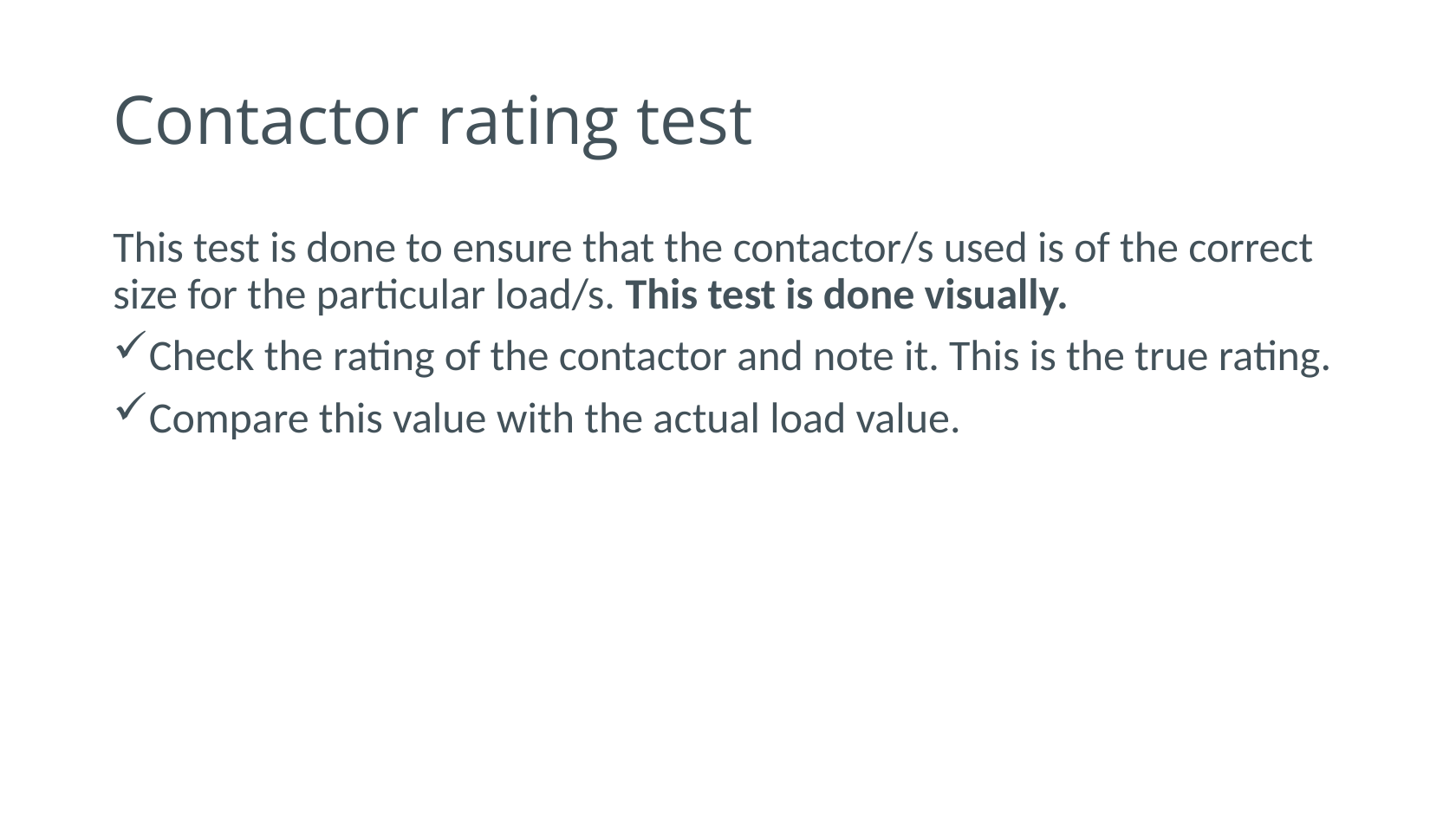

# Contactor rating test
This test is done to ensure that the contactor/s used is of the correct size for the particular load/s. This test is done visually.
Check the rating of the contactor and note it. This is the true rating.
Compare this value with the actual load value.